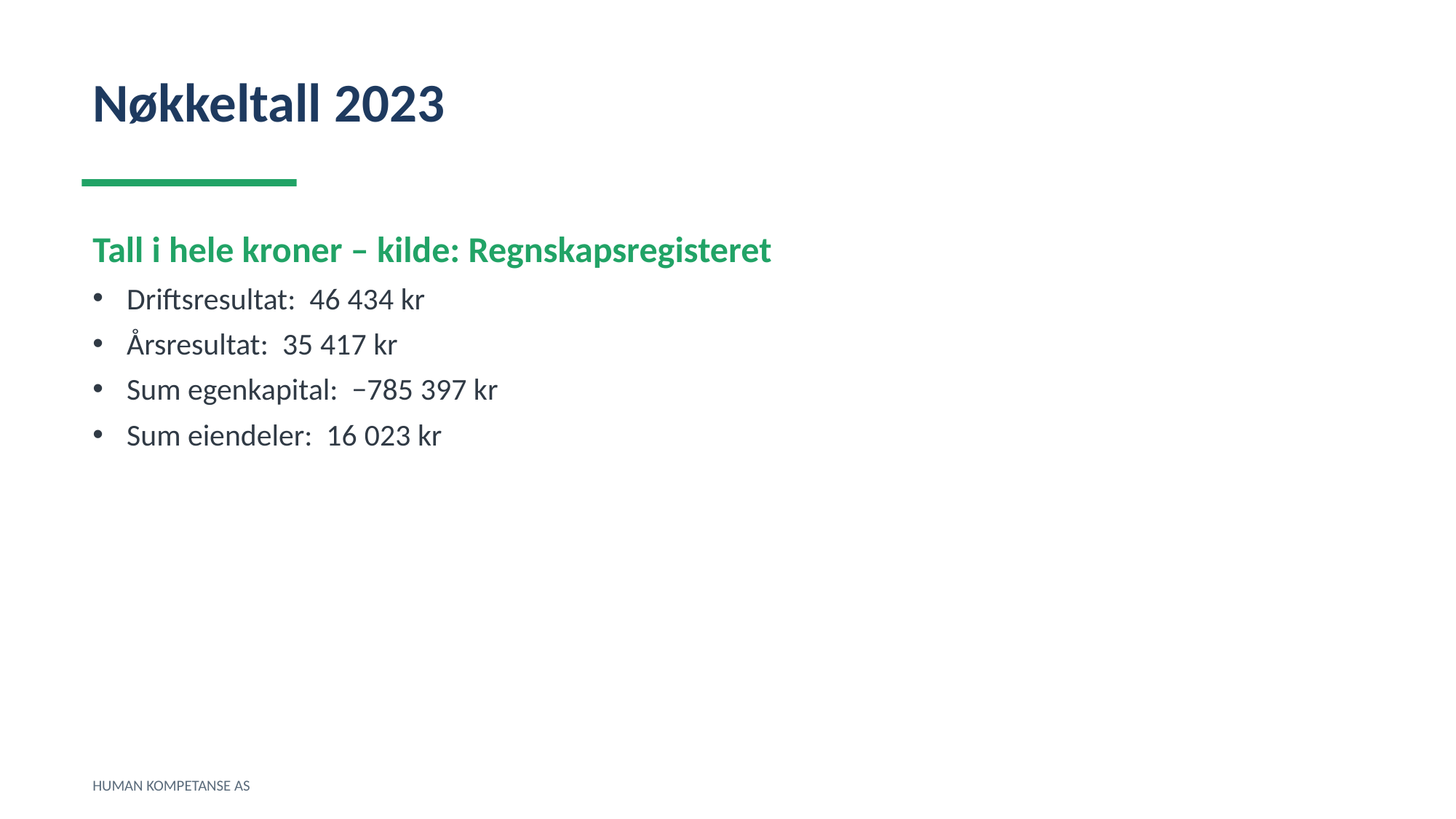

Nøkkeltall 2023

Tall i hele kroner – kilde: Regnskapsregisteret
Driftsresultat:  46 434 kr
Årsresultat:  35 417 kr
Sum egenkapital:  −785 397 kr
Sum eiendeler:  16 023 kr
HUMAN KOMPETANSE AS